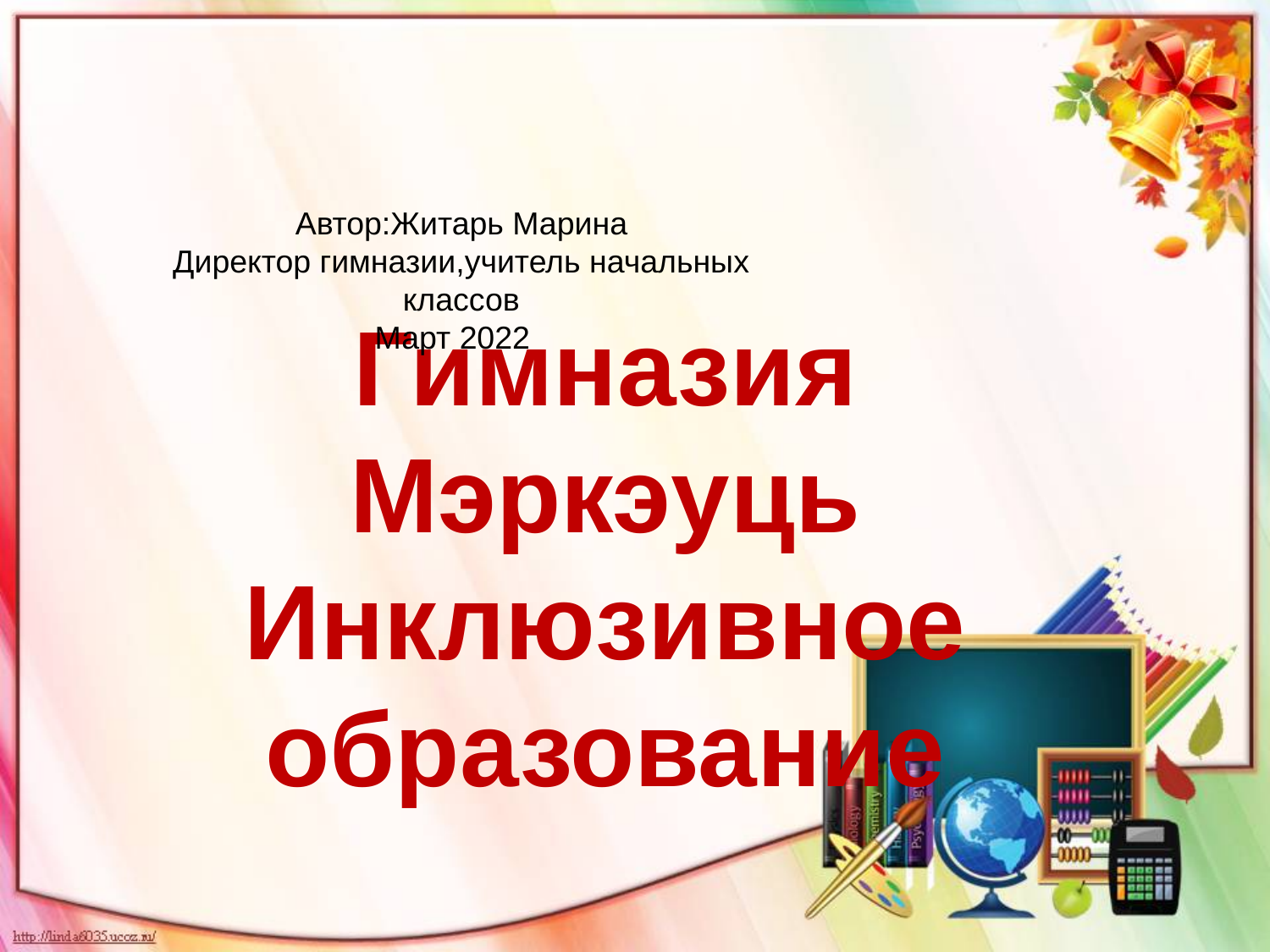

Гимназия Мэркэуць
Инклюзивное образование

Автор:Житарь Марина
Директор гимназии,учитель начальных классов
Март 2022